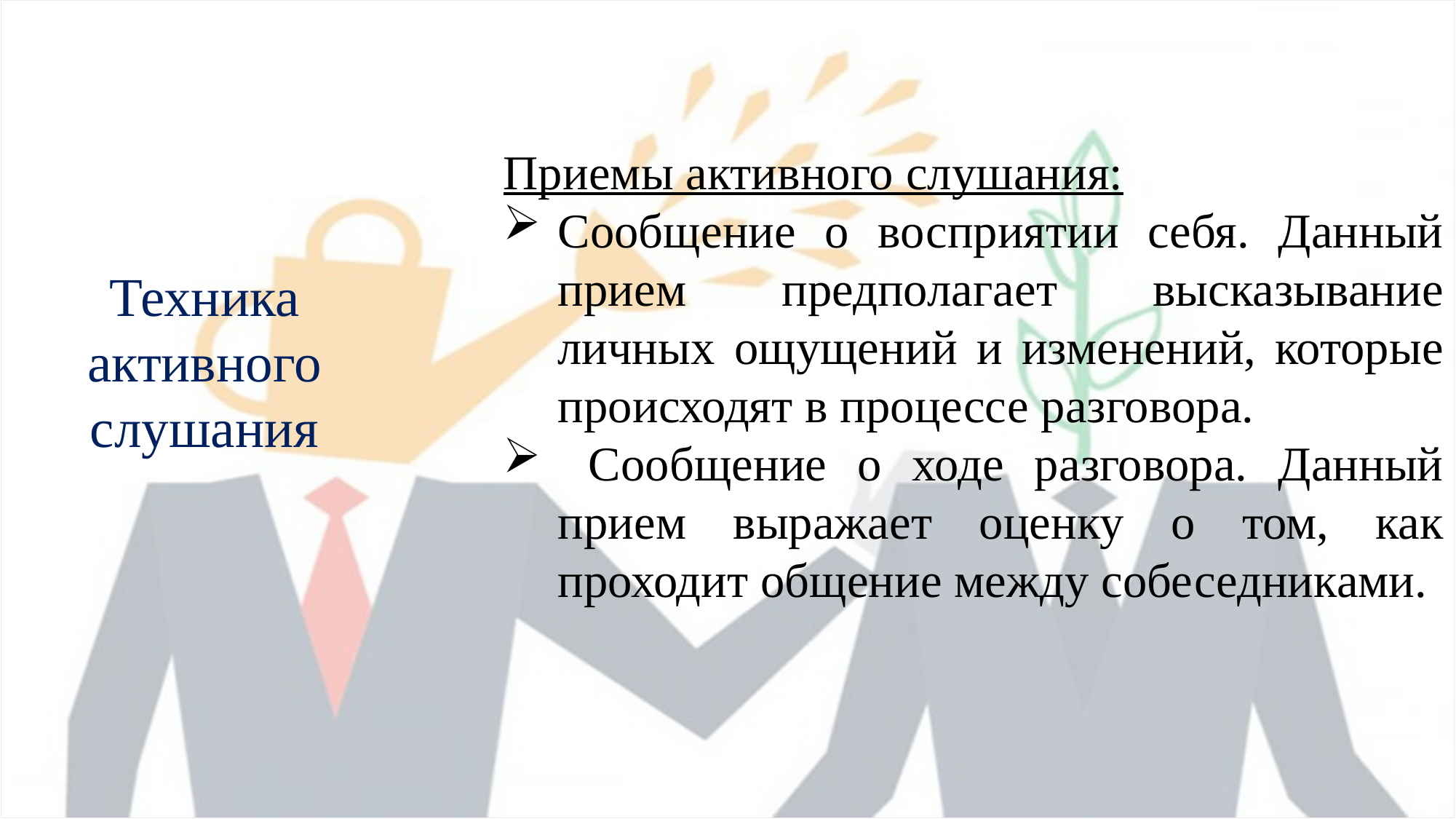

# Техника активного слушания
Приемы активного слушания:
Сообщение о восприятии себя. Данный прием предполагает высказывание личных ощущений и изменений, которые происходят в процессе разговора.
 Сообщение о ходе разговора. Данный прием выражает оценку о том, как проходит общение между собеседниками.